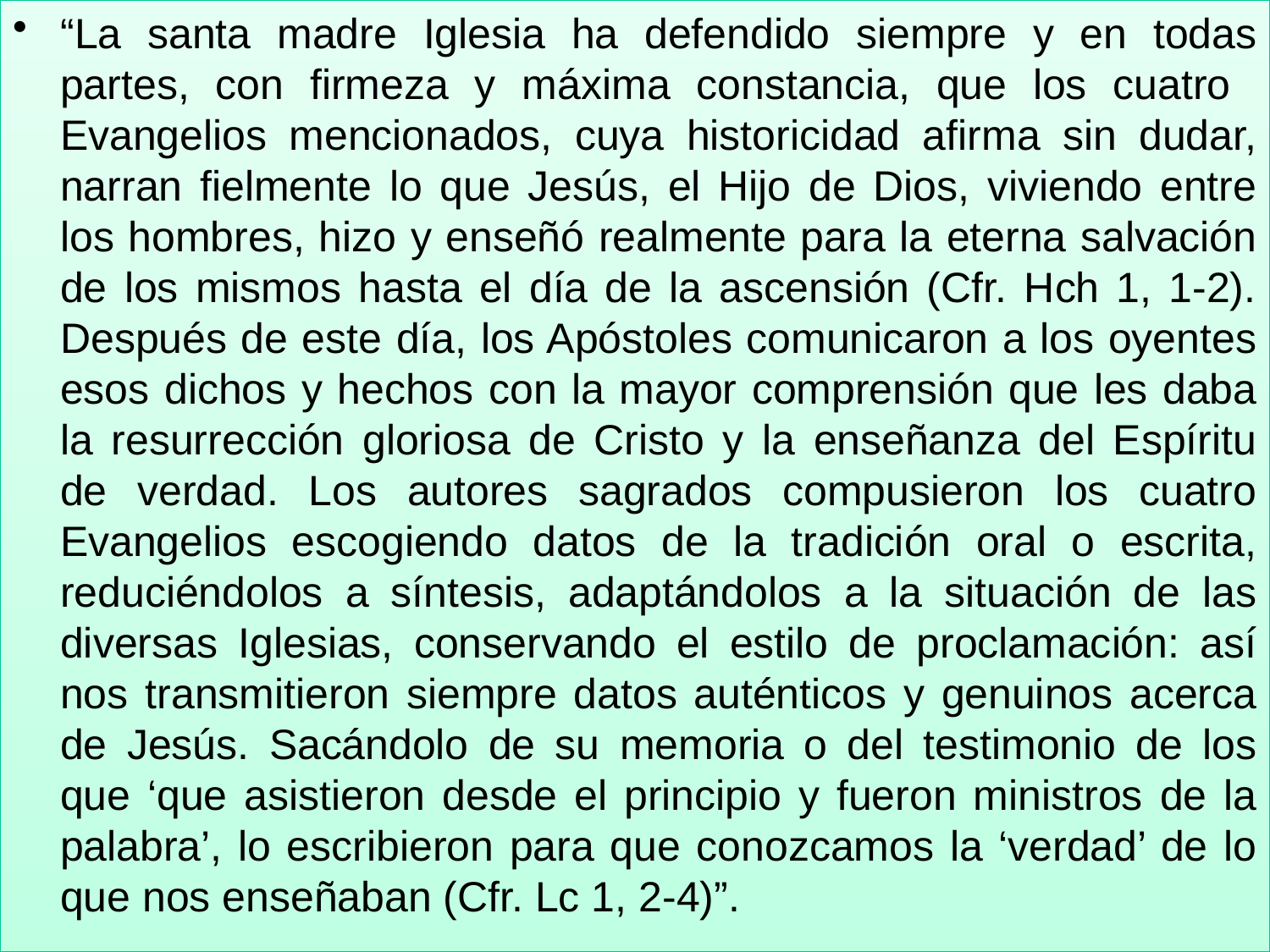

“La santa madre Iglesia ha defendido siempre y en todas partes, con firmeza y máxima constancia, que los cuatro  Evangelios mencionados, cuya historicidad afirma sin dudar, narran fielmente lo que Jesús, el Hijo de Dios, viviendo entre los hombres, hizo y enseñó realmente para la eterna salvación de los mismos hasta el día de la ascensión (Cfr. Hch 1, 1-2). Después de este día, los Apóstoles comunicaron a los oyentes esos dichos y hechos con la mayor comprensión que les daba la resurrección gloriosa de Cristo y la enseñanza del Espíritu de verdad. Los autores sagrados compusieron los cuatro Evangelios escogiendo datos de la tradición oral o escrita, reduciéndolos a síntesis, adaptándolos a la situación de las diversas Iglesias, conservando el estilo de proclamación: así nos transmitieron siempre datos auténticos y genuinos acerca de Jesús. Sacándolo de su memoria o del testimonio de los que ‘que asistieron desde el principio y fueron ministros de la palabra’, lo escribieron para que conozcamos la ‘verdad’ de lo que nos enseñaban (Cfr. Lc 1, 2-4)”.